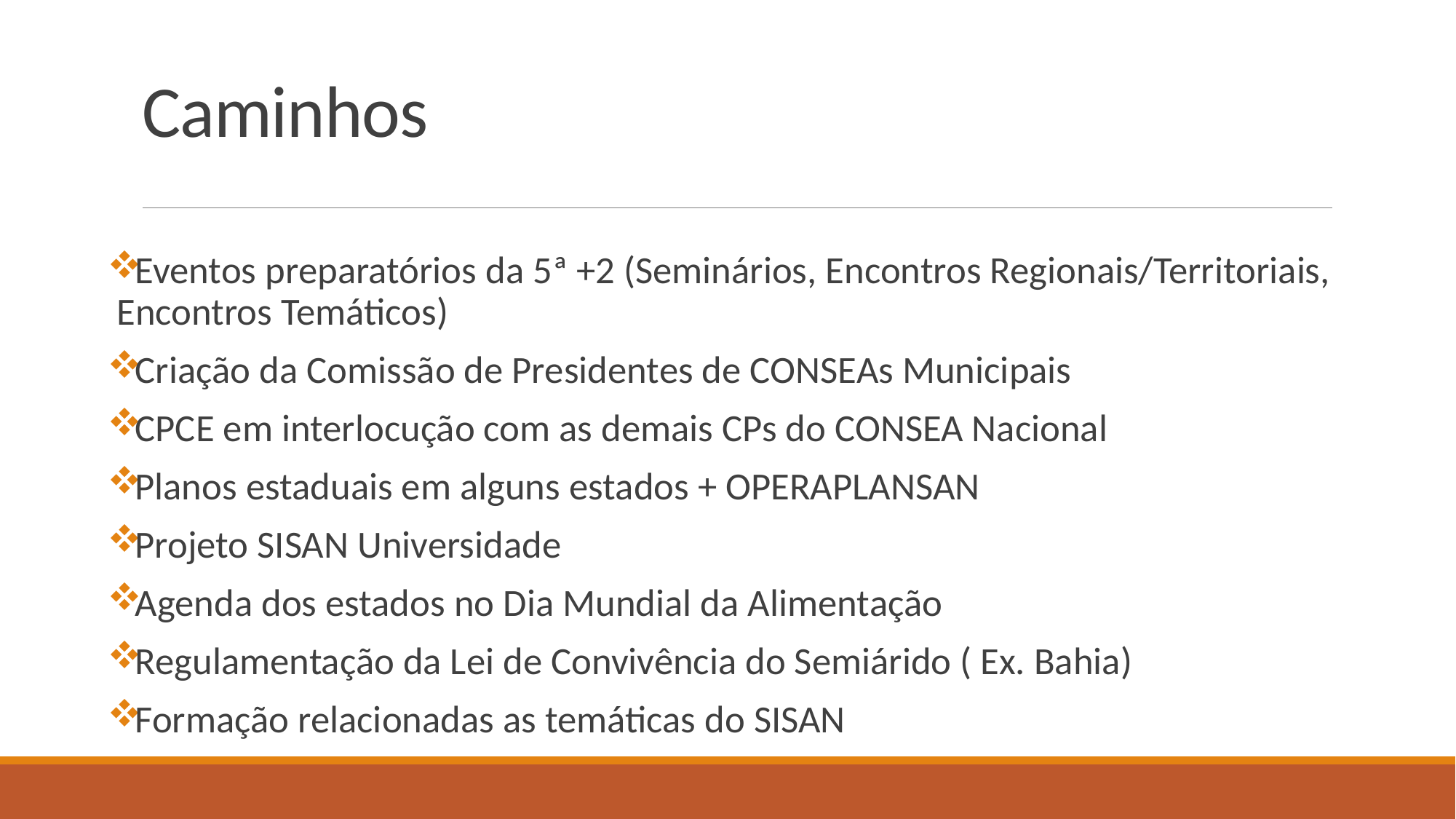

# Caminhos

Eventos preparatórios da 5ª +2 (Seminários, Encontros Regionais/Territoriais, Encontros Temáticos)
Criação da Comissão de Presidentes de CONSEAs Municipais
CPCE em interlocução com as demais CPs do CONSEA Nacional
Planos estaduais em alguns estados + OPERAPLANSAN
Projeto SISAN Universidade
Agenda dos estados no Dia Mundial da Alimentação
Regulamentação da Lei de Convivência do Semiárido ( Ex. Bahia)
Formação relacionadas as temáticas do SISAN